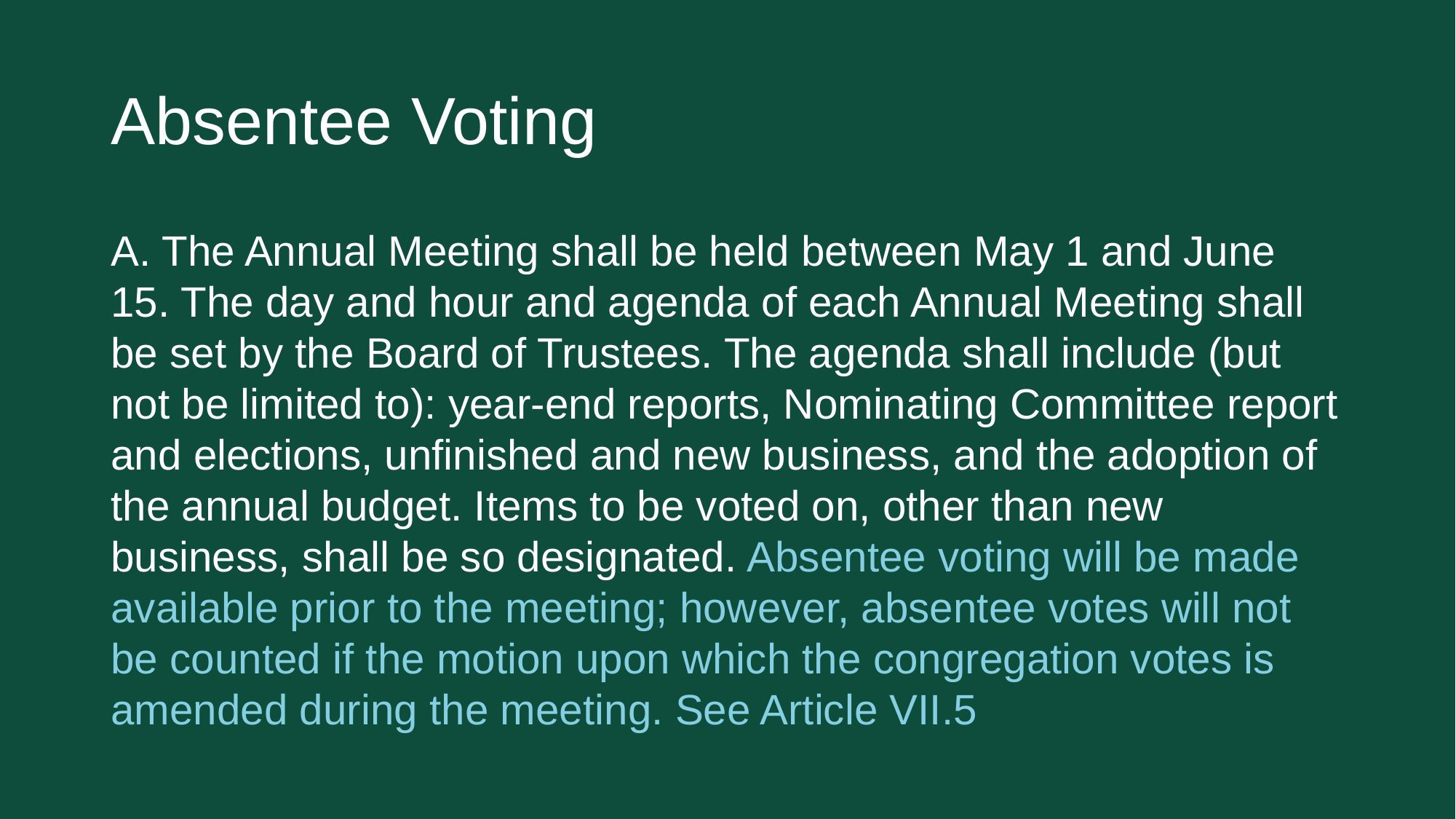

# Absentee Voting
A. The Annual Meeting shall be held between May 1 and June 15. The day and hour and agenda of each Annual Meeting shall be set by the Board of Trustees. The agenda shall include (but not be limited to): year-end reports, Nominating Committee report and elections, unfinished and new business, and the adoption of the annual budget. Items to be voted on, other than new business, shall be so designated. Absentee voting will be made available prior to the meeting; however, absentee votes will not be counted if the motion upon which the congregation votes is amended during the meeting. See Article VII.5